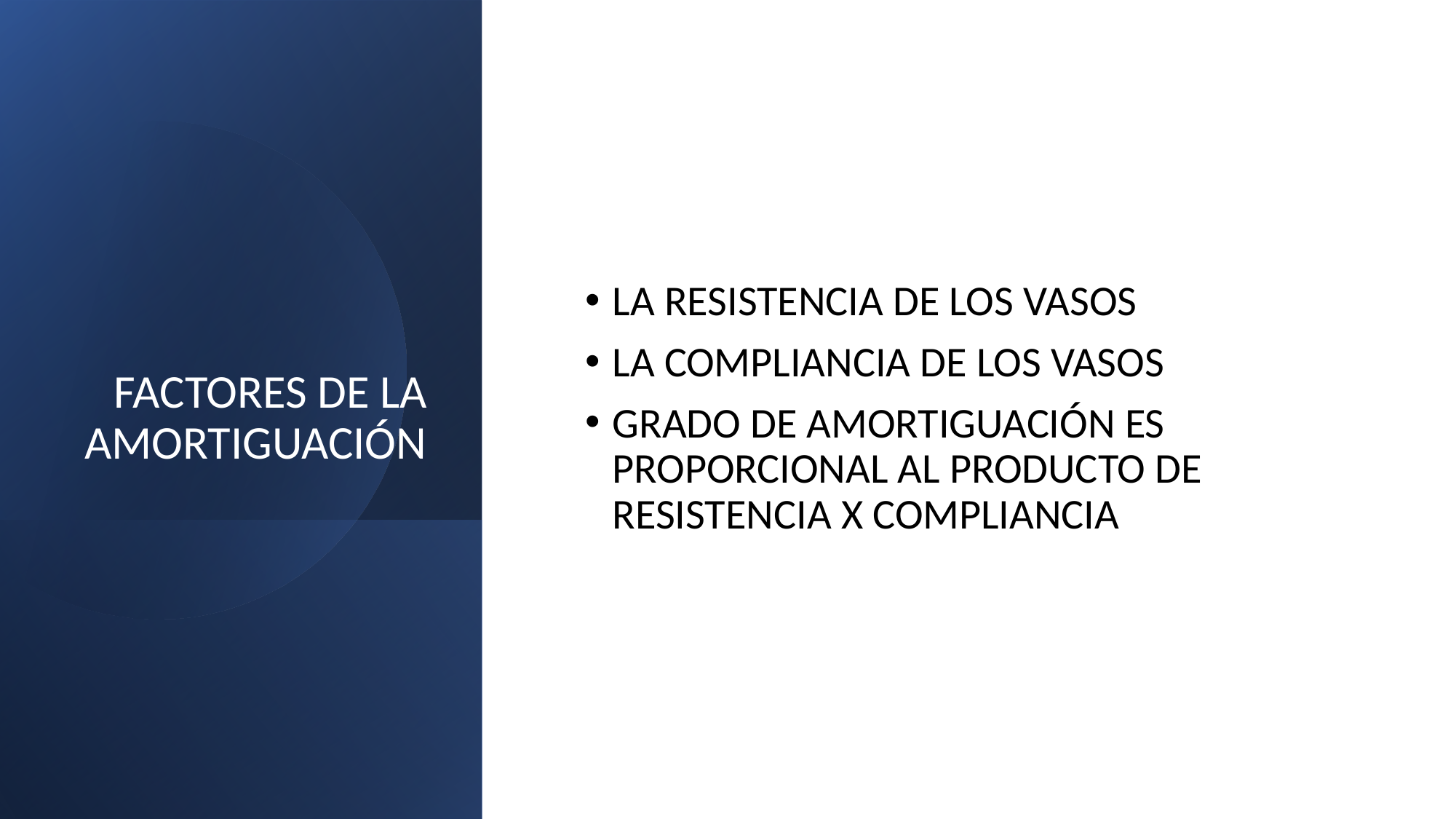

# FACTORES DE LA AMORTIGUACIÓN
LA RESISTENCIA DE LOS VASOS
LA COMPLIANCIA DE LOS VASOS
GRADO DE AMORTIGUACIÓN ES PROPORCIONAL AL PRODUCTO DE RESISTENCIA X COMPLIANCIA